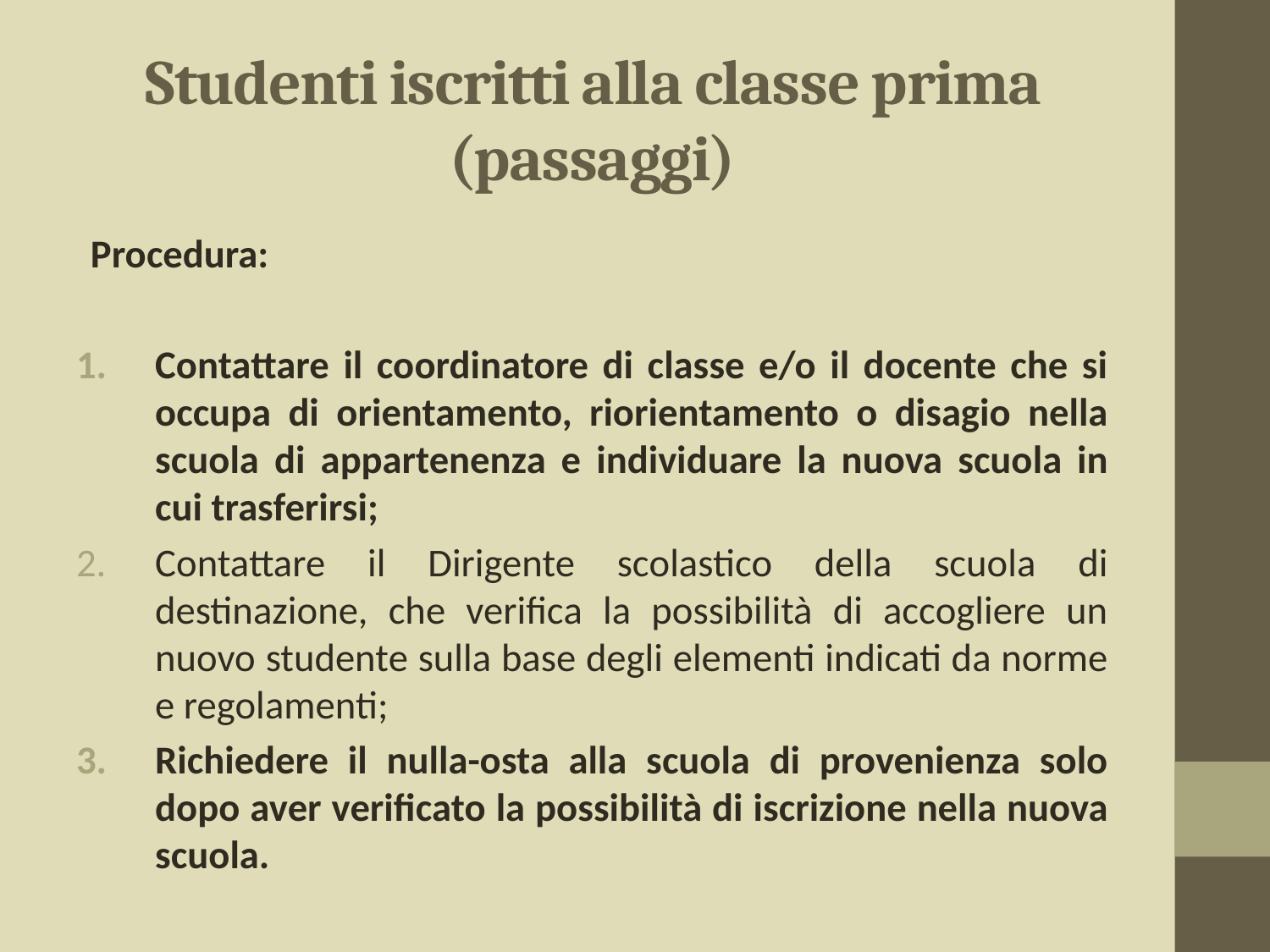

# Studenti iscritti alla classe prima (passaggi)
Procedura:

Contattare il coordinatore di classe e/o il docente che si occupa di orientamento, riorientamento o disagio nella scuola di appartenenza e individuare la nuova scuola in cui trasferirsi;
Contattare il Dirigente scolastico della scuola di destinazione, che verifica la possibilità di accogliere un nuovo studente sulla base degli elementi indicati da norme e regolamenti;
Richiedere il nulla-osta alla scuola di provenienza solo dopo aver verificato la possibilità di iscrizione nella nuova scuola.